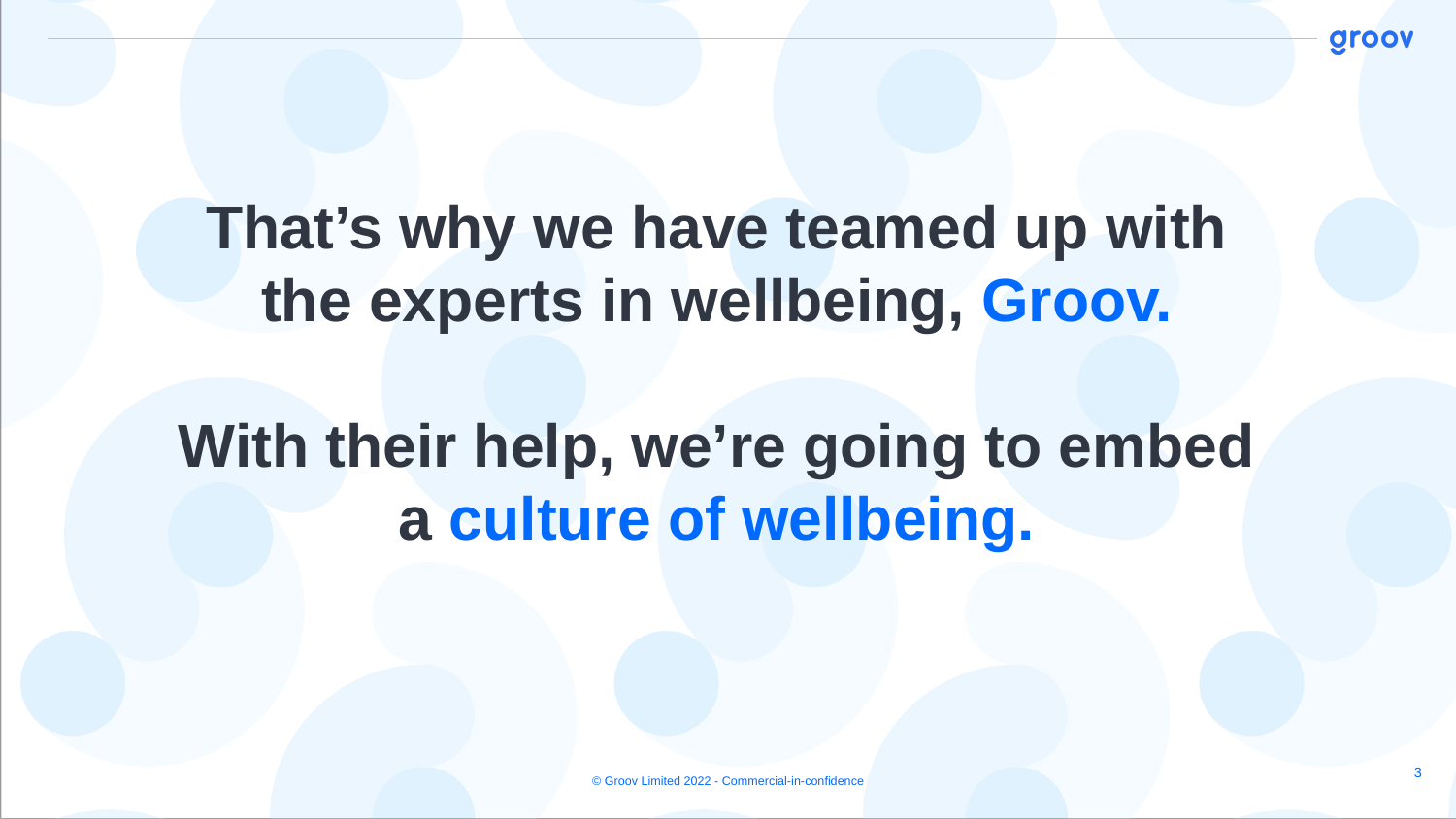

That’s why we have teamed up with the experts in wellbeing, Groov.

With their help, we’re going to embed a culture of wellbeing.